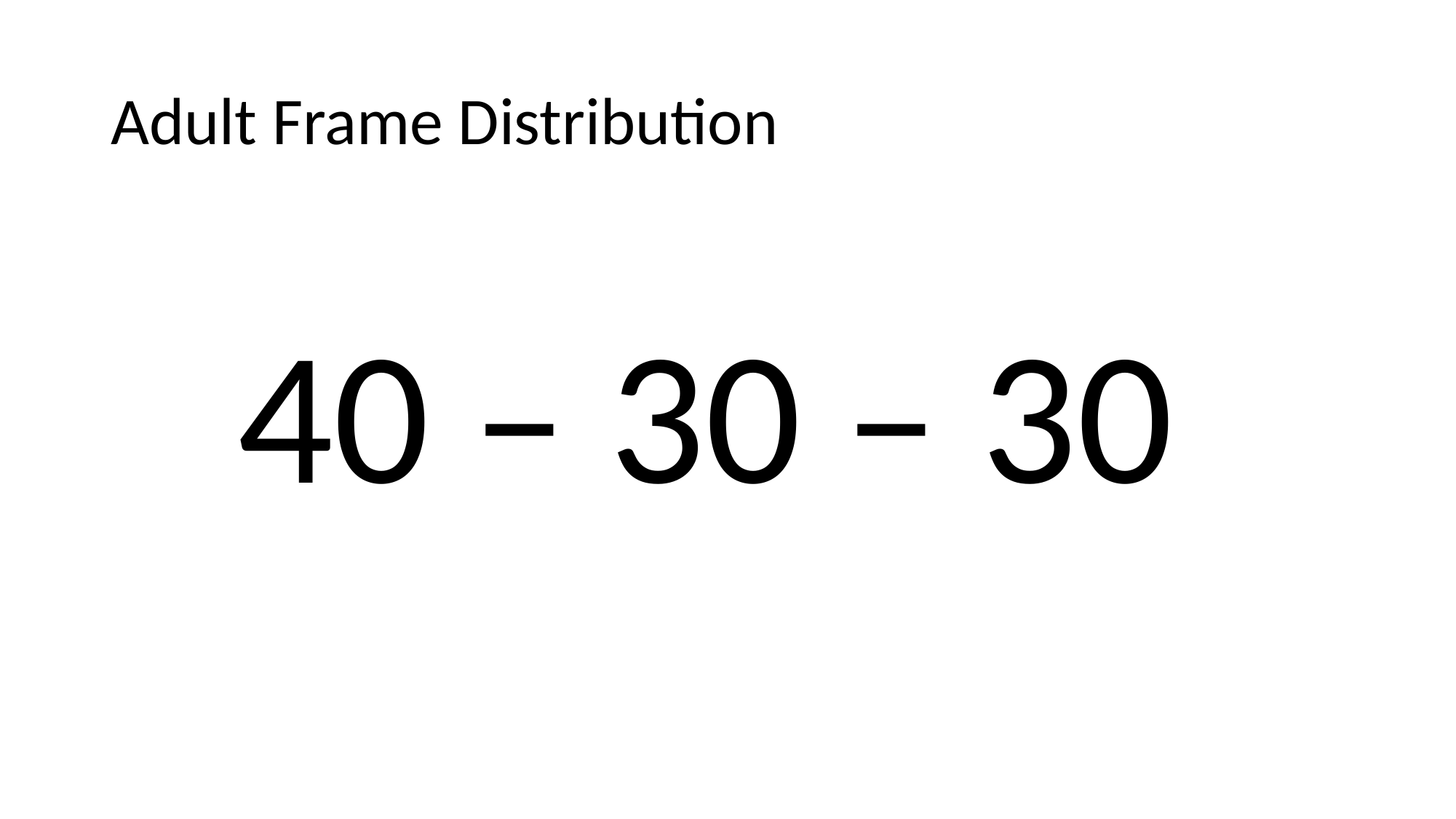

# Adult Frame Distribution
40 – 30 – 30